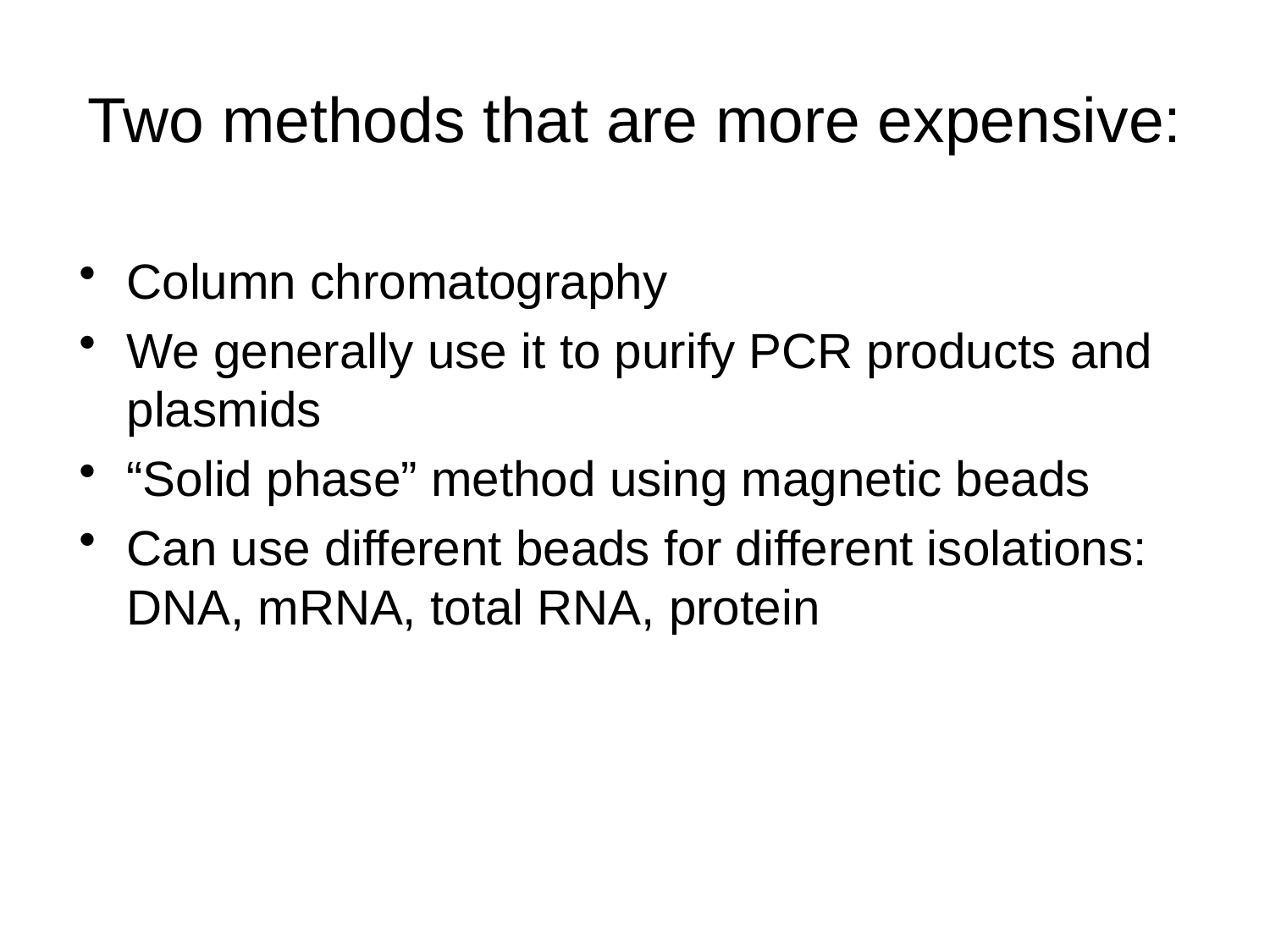

# Two methods that are more expensive:
Column chromatography
We generally use it to purify PCR products and plasmids
“Solid phase” method using magnetic beads
Can use different beads for different isolations: DNA, mRNA, total RNA, protein